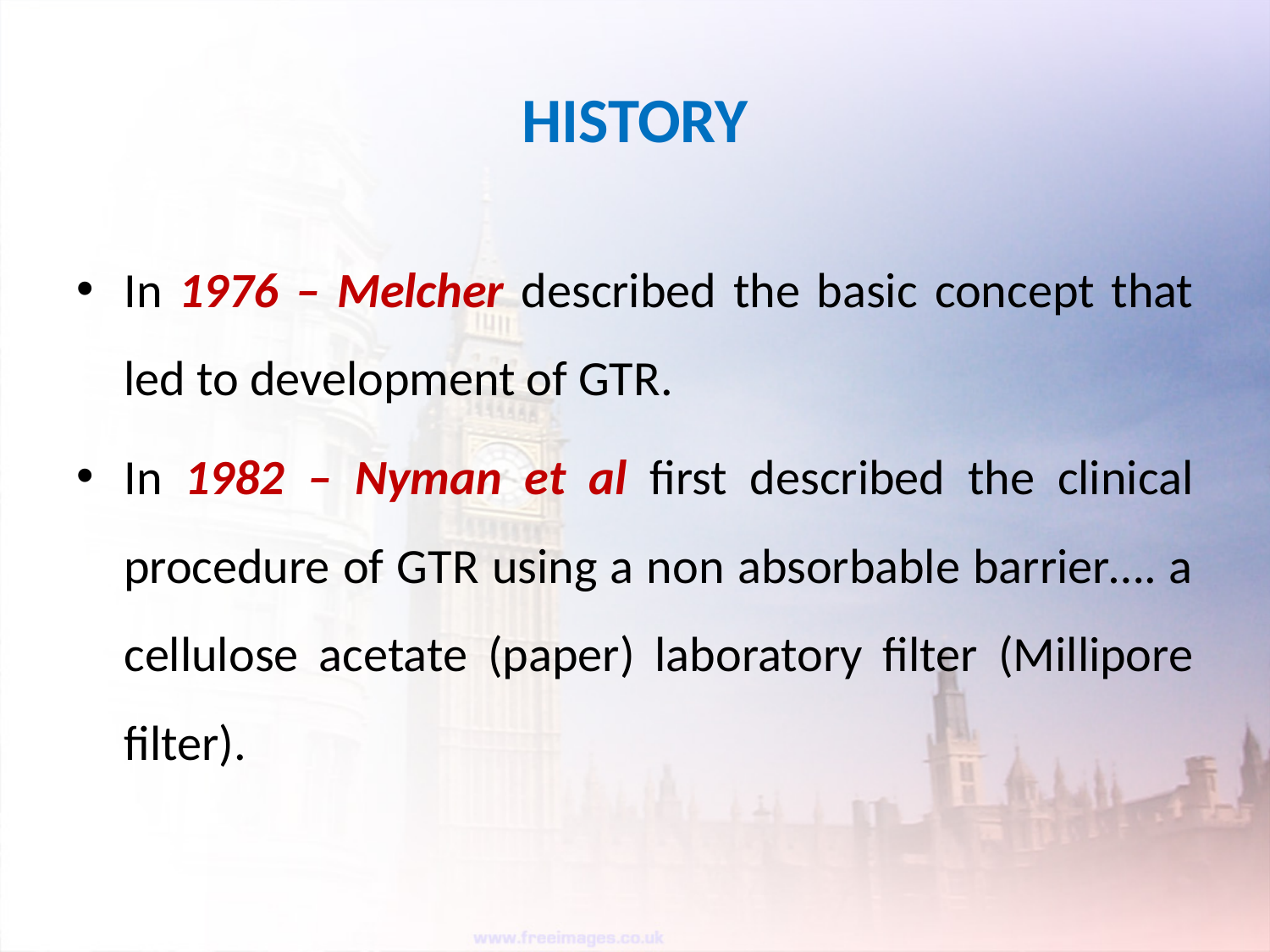

# HISTORY
In 1976 – Melcher described the basic concept that led to development of GTR.
In 1982 – Nyman et al first described the clinical procedure of GTR using a non absorbable barrier…. a cellulose acetate (paper) laboratory filter (Millipore filter).